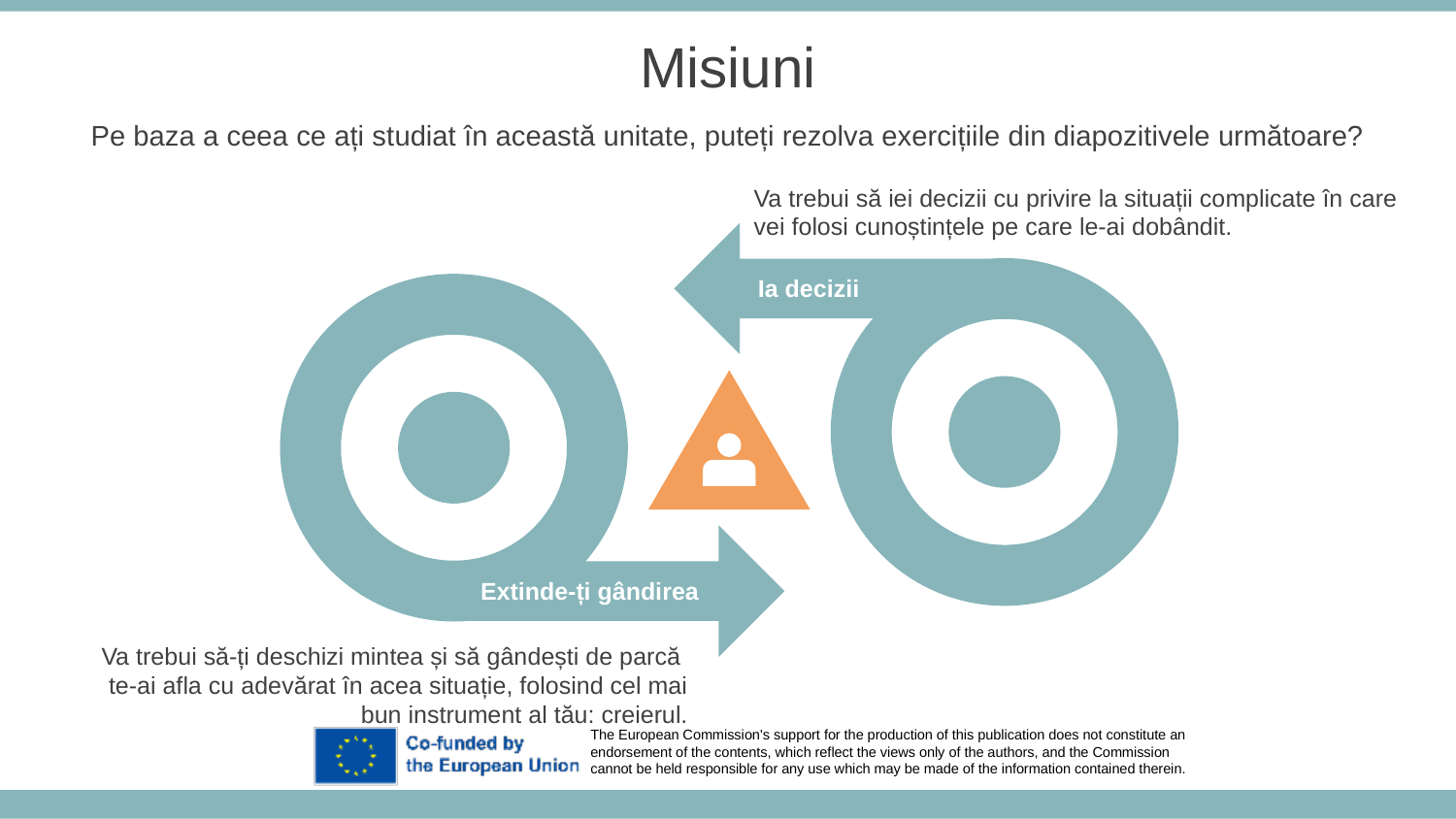

Misiuni
Pe baza a ceea ce ați studiat în această unitate, puteți rezolva exercițiile din diapozitivele următoare?
Va trebui să iei decizii cu privire la situații complicate în care vei folosi cunoștințele pe care le-ai dobândit.

Ia decizii

Extinde-ți gândirea
Va trebui să-ți deschizi mintea și să gândești de parcă
te-ai afla cu adevărat în acea situație, folosind cel mai bun instrument al tău: creierul.